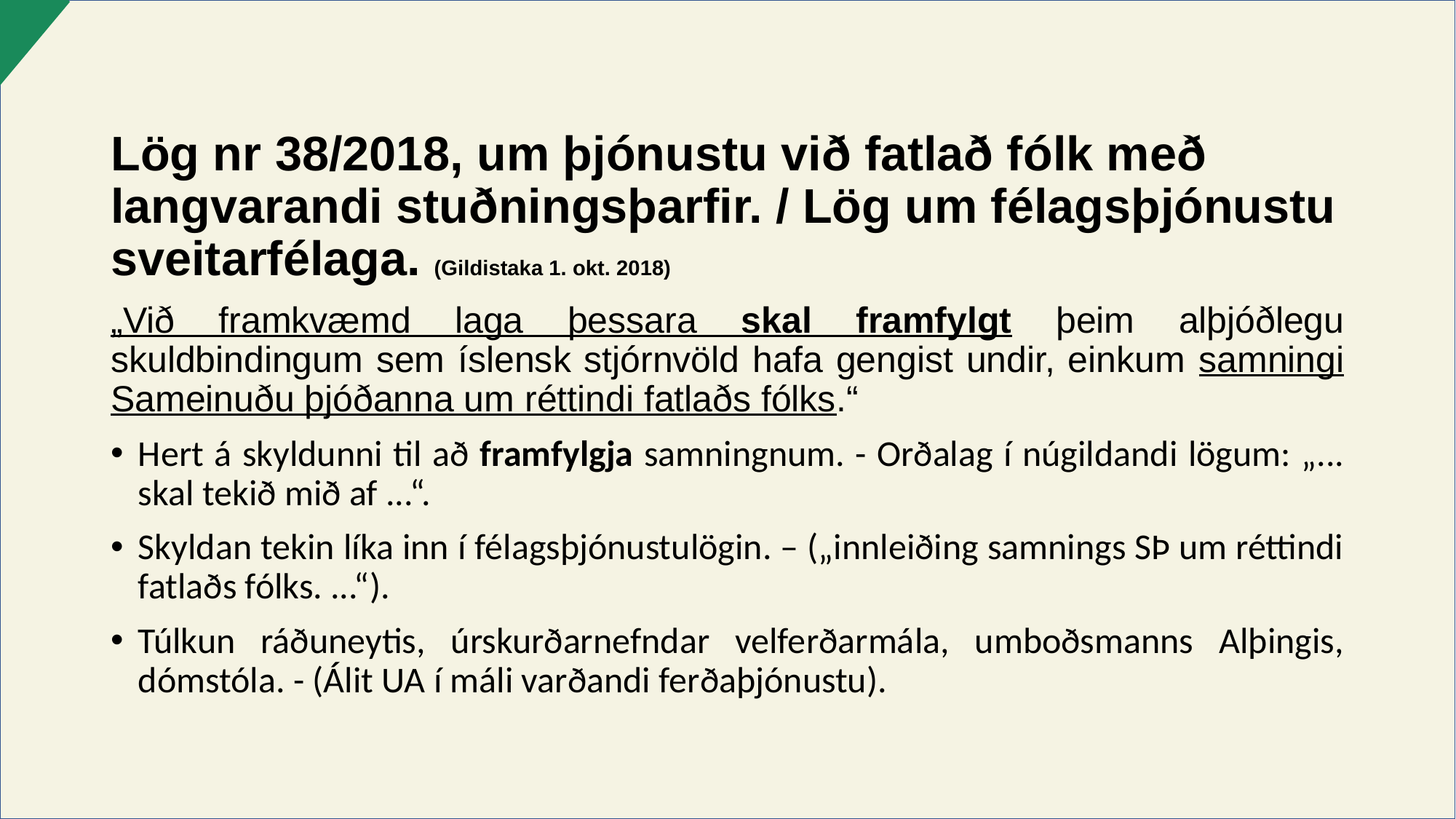

Lög nr 38/2018, um þjónustu við fatlað fólk með langvarandi stuðningsþarfir. / Lög um félagsþjónustu sveitarfélaga. (Gildistaka 1. okt. 2018)
„Við framkvæmd laga þessara skal framfylgt þeim alþjóðlegu skuldbindingum sem íslensk stjórnvöld hafa gengist undir, einkum samningi Sameinuðu þjóðanna um réttindi fatlaðs fólks.“
Hert á skyldunni til að framfylgja samningnum. - Orðalag í núgildandi lögum: „... skal tekið mið af ...“.
Skyldan tekin líka inn í félagsþjónustulögin. – („innleiðing samnings SÞ um réttindi fatlaðs fólks. ...“).
Túlkun ráðuneytis, úrskurðarnefndar velferðarmála, umboðsmanns Alþingis, dómstóla. - (Álit UA í máli varðandi ferðaþjónustu).